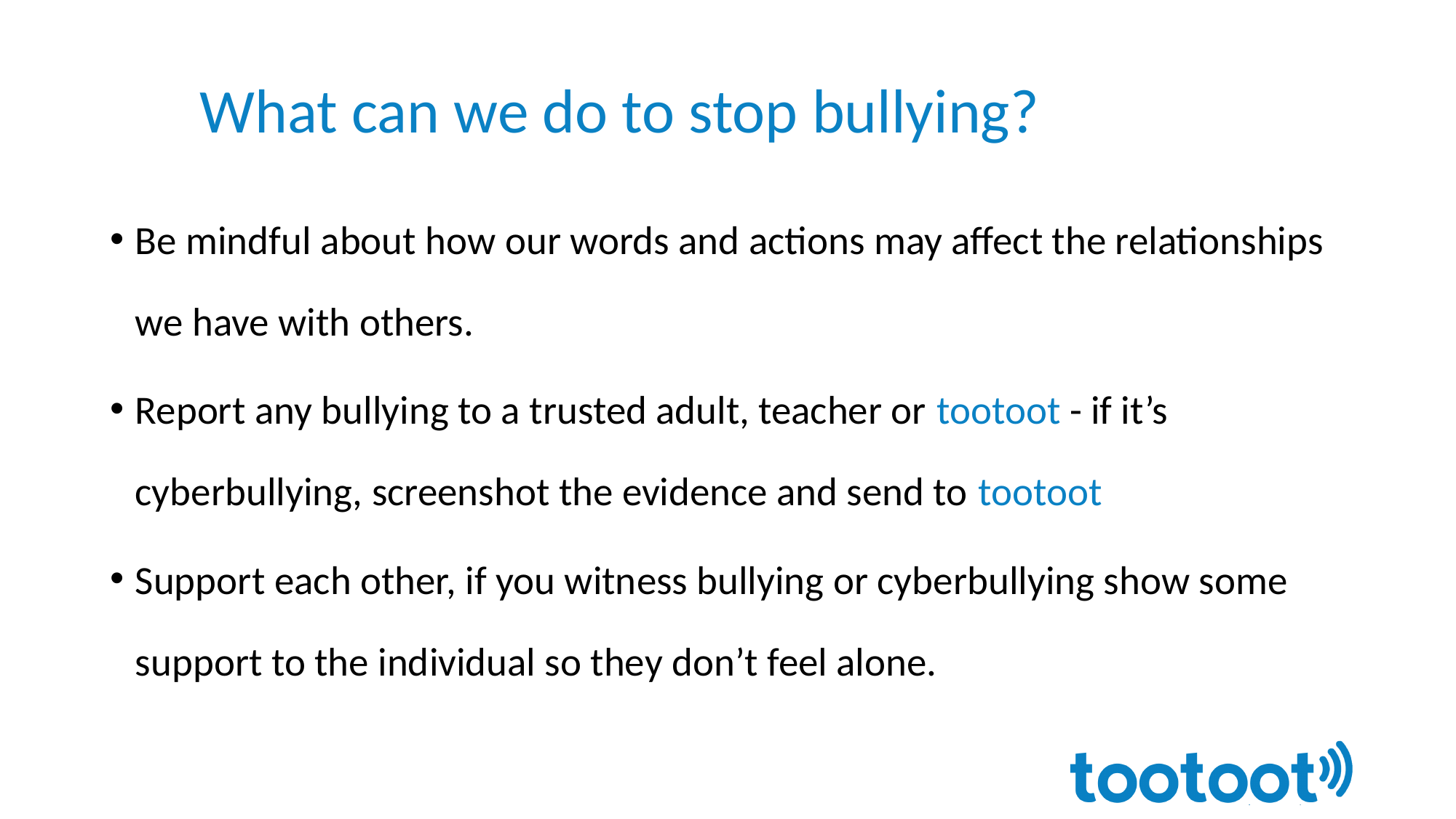

What can we do to stop bullying?
Be mindful about how our words and actions may affect the relationships we have with others.
Report any bullying to a trusted adult, teacher or tootoot - if it’s cyberbullying, screenshot the evidence and send to tootoot
Support each other, if you witness bullying or cyberbullying show some support to the individual so they don’t feel alone.